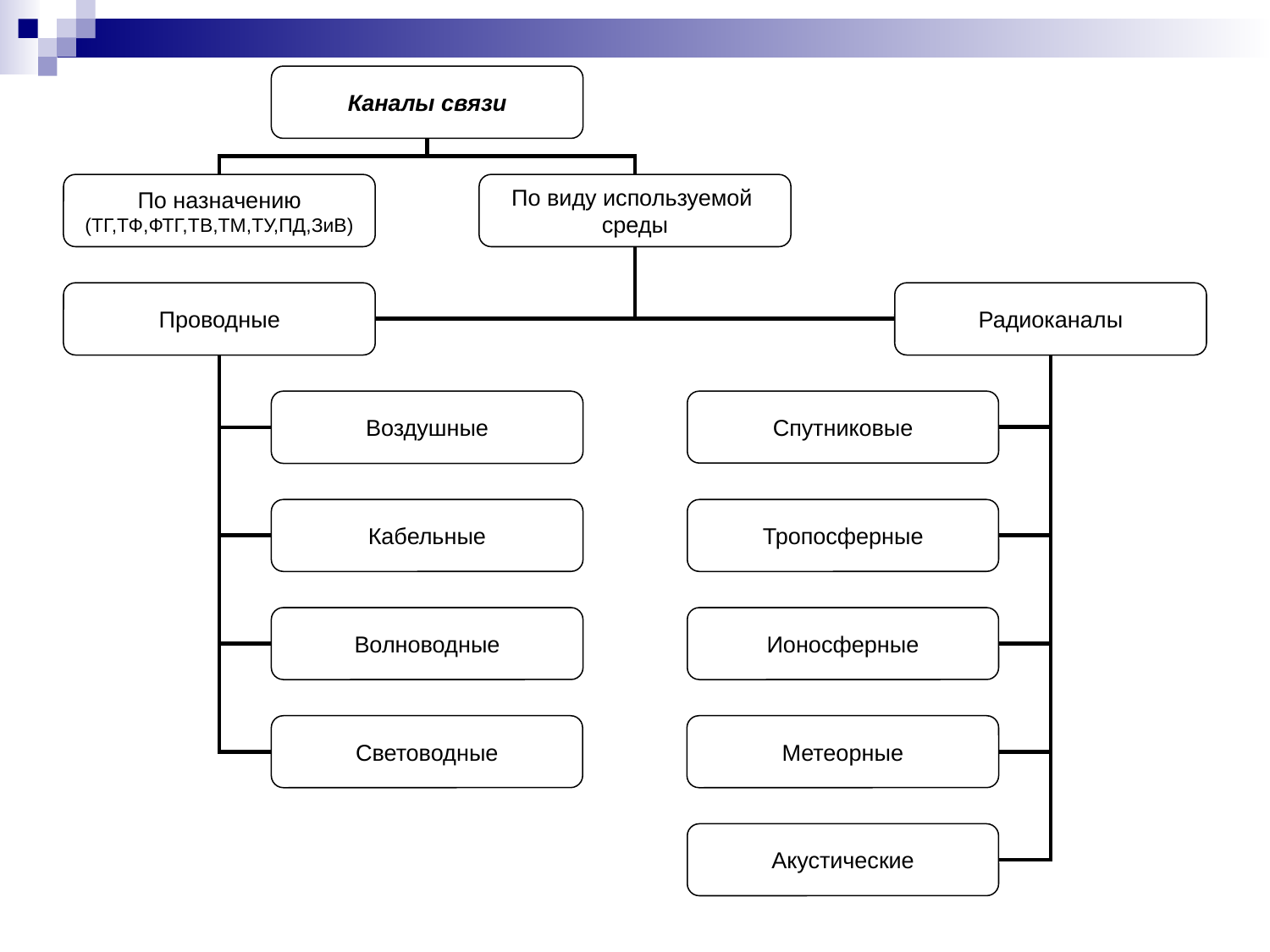

Каналы связи
По назначению
(ТГ,ТФ,ФТГ,ТВ,ТМ,ТУ,ПД,ЗиВ)
По виду используемой
среды
Проводные
Радиоканалы
Воздушные
Спутниковые
Кабельные
Тропосферные
Волноводные
Ионосферные
Световодные
Метеорные
Акустические

57